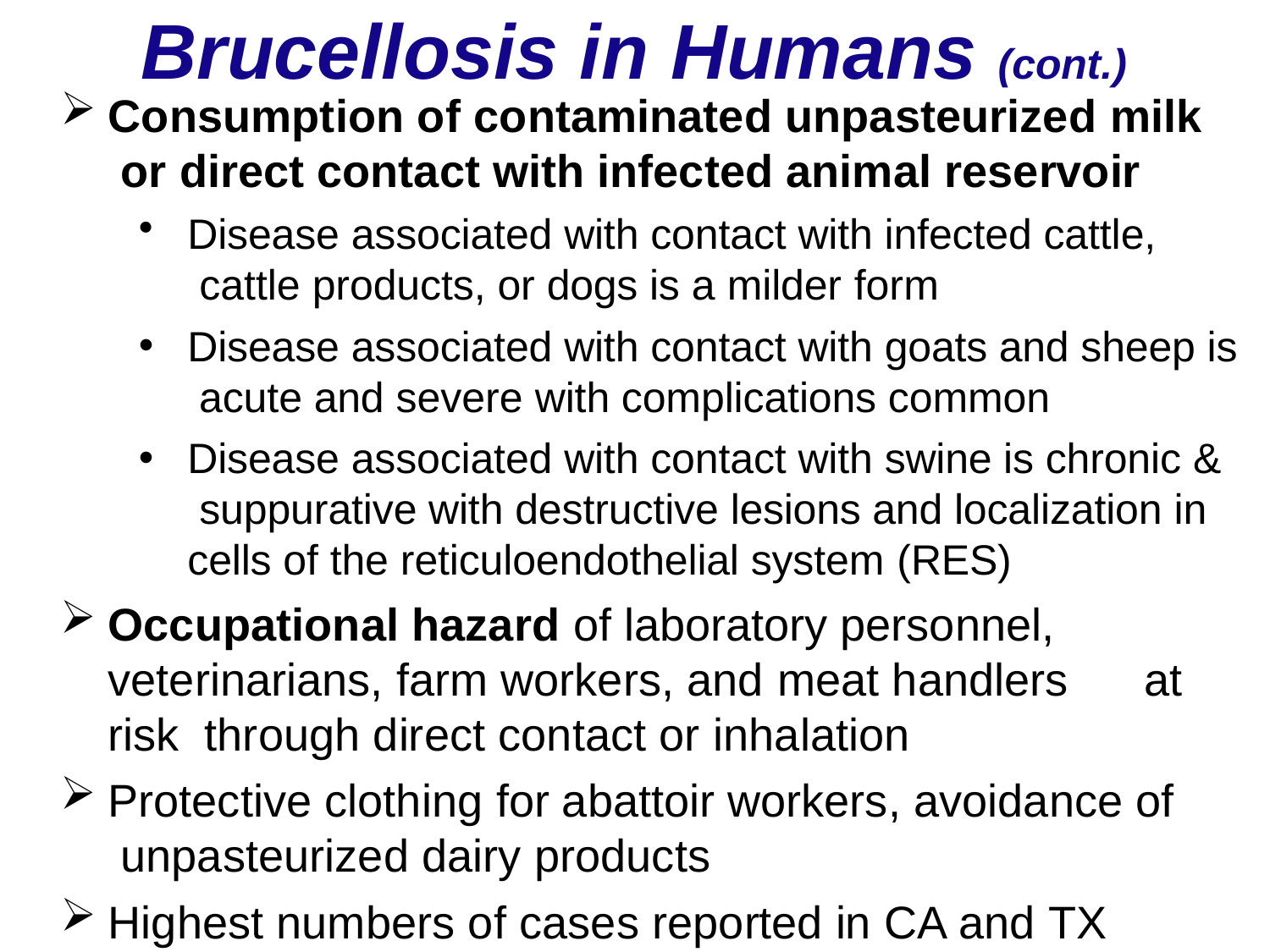

# Brucellosis in Humans (cont.)
Consumption of contaminated unpasteurized milk  or direct contact with infected animal reservoir
Disease associated with contact with infected cattle,  cattle products, or dogs is a milder form
Disease associated with contact with goats and sheep is  acute and severe with complications common
Disease associated with contact with swine is chronic &  suppurative with destructive lesions and localization in  cells of the reticuloendothelial system (RES)
•
•
Occupational hazard of laboratory personnel,  veterinarians, farm workers, and meat handlers	at risk  through direct contact or inhalation
Protective clothing for abattoir workers, avoidance of  unpasteurized dairy products
Highest numbers of cases reported in CA and TX